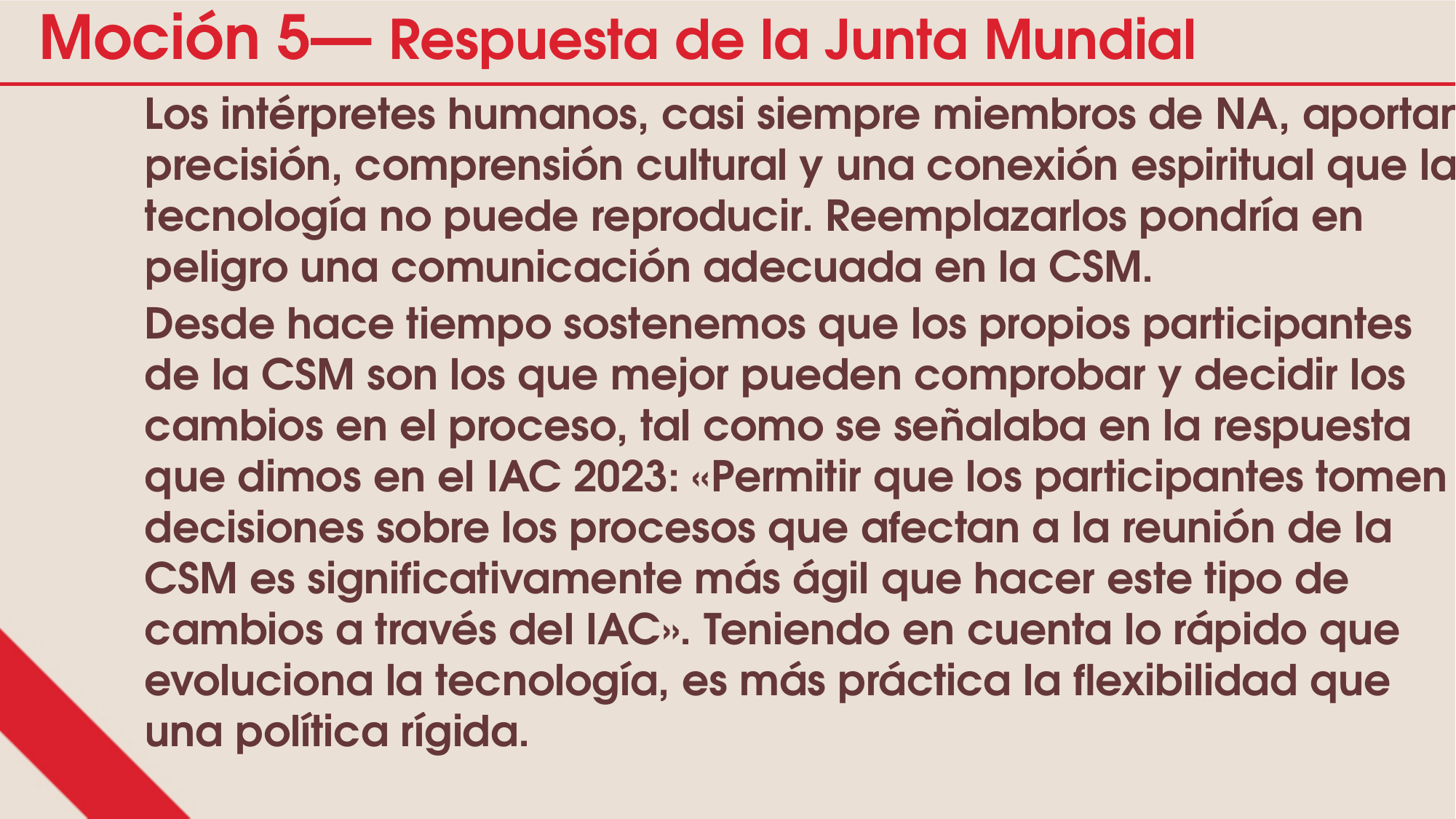

Moción 5— Respuesta de la Junta Mundial
Los intérpretes humanos, casi siempre miembros de NA, aportan precisión, comprensión cultural y una conexión espiritual que la tecnología no puede reproducir. Reemplazarlos pondría en peligro una comunicación adecuada en la CSM.
Desde hace tiempo sostenemos que los propios participantes de la CSM son los que mejor pueden comprobar y decidir los cambios en el proceso, tal como se señalaba en la respuesta que dimos en el IAC 2023: «Permitir que los participantes tomen decisiones sobre los procesos que afectan a la reunión de la CSM es significativamente más ágil que hacer este tipo de cambios a través del IAC». Teniendo en cuenta lo rápido que evoluciona la tecnología, es más práctica la flexibilidad que una política rígida.